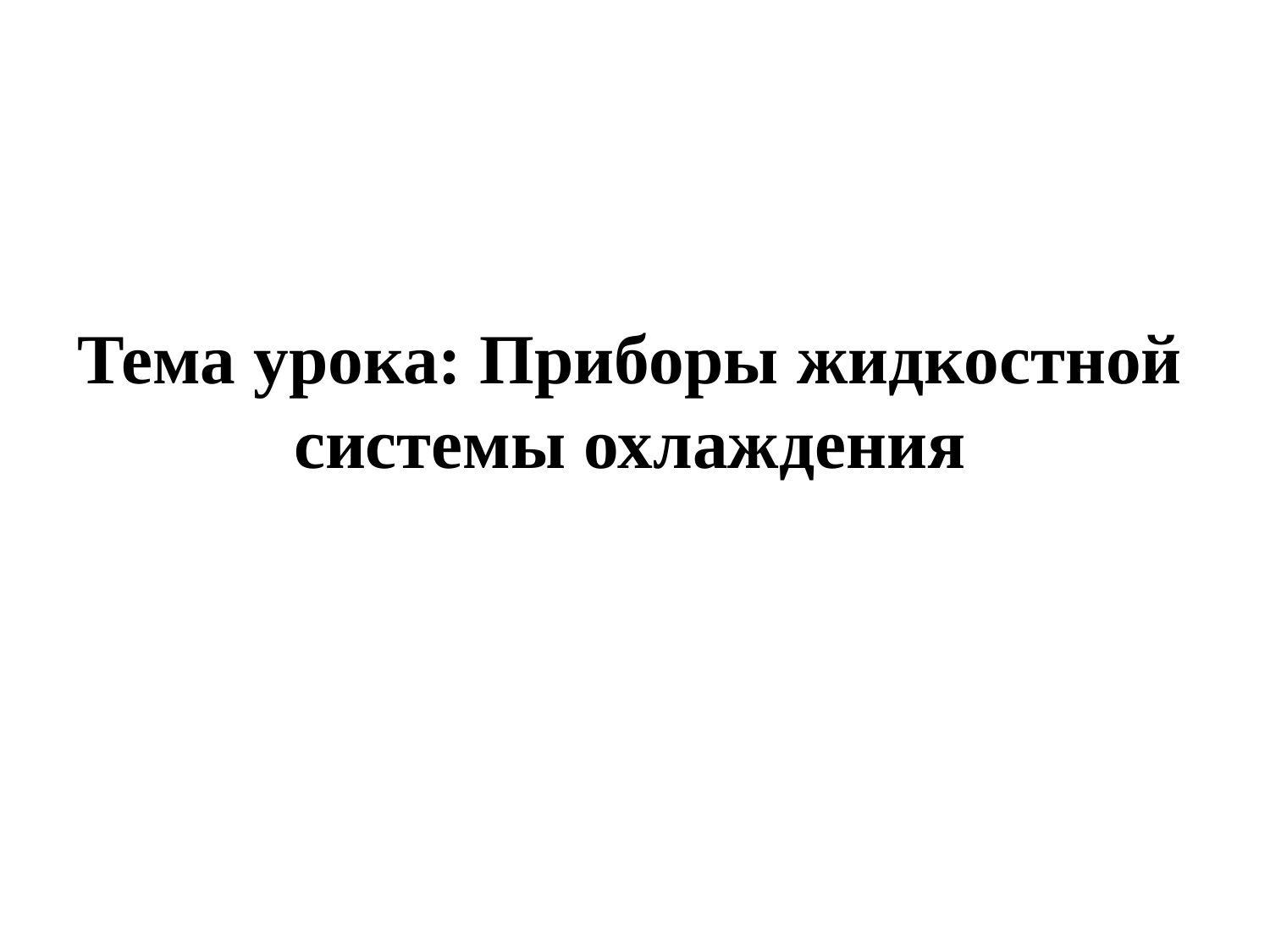

# Тема урока: Приборы жидкостной системы охлаждения